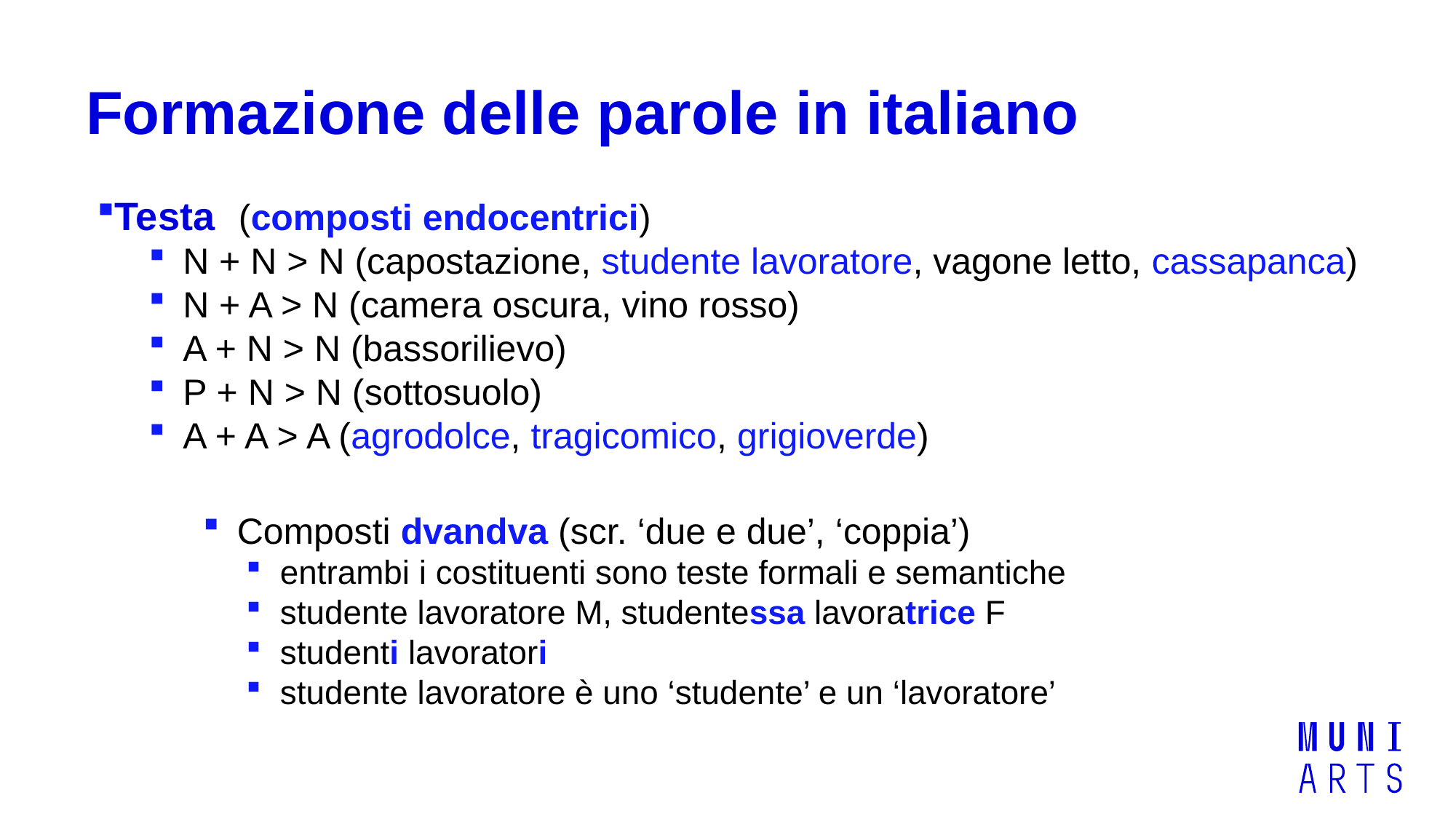

# Formazione delle parole in italiano
Testa
N + N > N (capostazione, studente lavoratore, vagone letto, cassapanca)
N + A > N (camera oscura, vino rosso)
A + N > N (bassorilievo)
P + N > N (sottosuolo)
A + A > A (agrodolce, tragicomico, grigioverde)

(composti endocentrici)

Composti dvandva (scr. ‘due e due’, ‘coppia’)
entrambi i costituenti sono teste formali e semantiche
studente lavoratore m, studentessa lavoratrice f
studenti lavoratori
studente lavoratore è uno ‘studente’ e un ‘lavoratore’